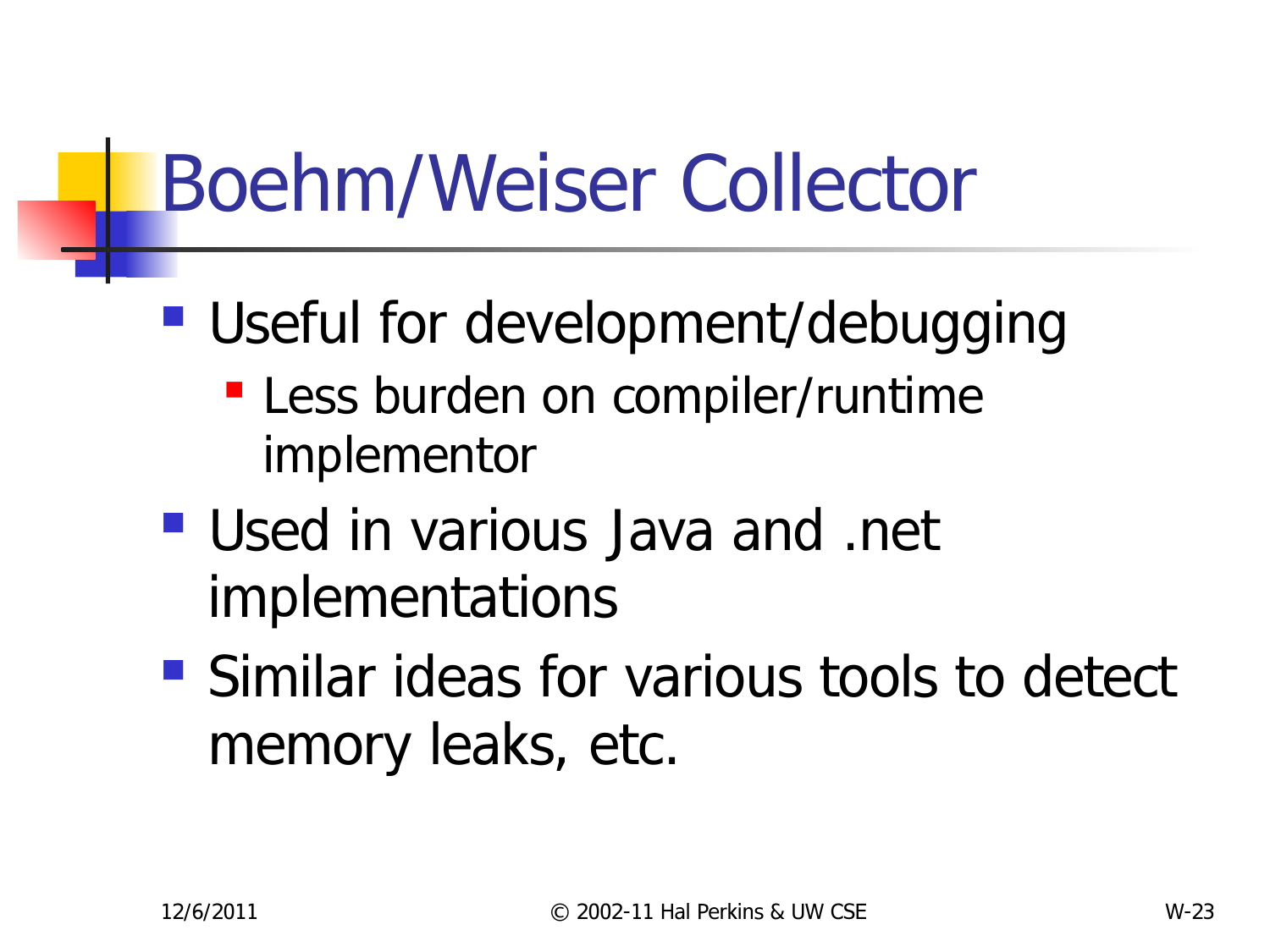

# Boehm/Weiser Collector
Useful for development/debugging
Less burden on compiler/runtime implementor
Used in various Java and .net implementations
Similar ideas for various tools to detect memory leaks, etc.
12/6/2011
© 2002-11 Hal Perkins & UW CSE
W-23